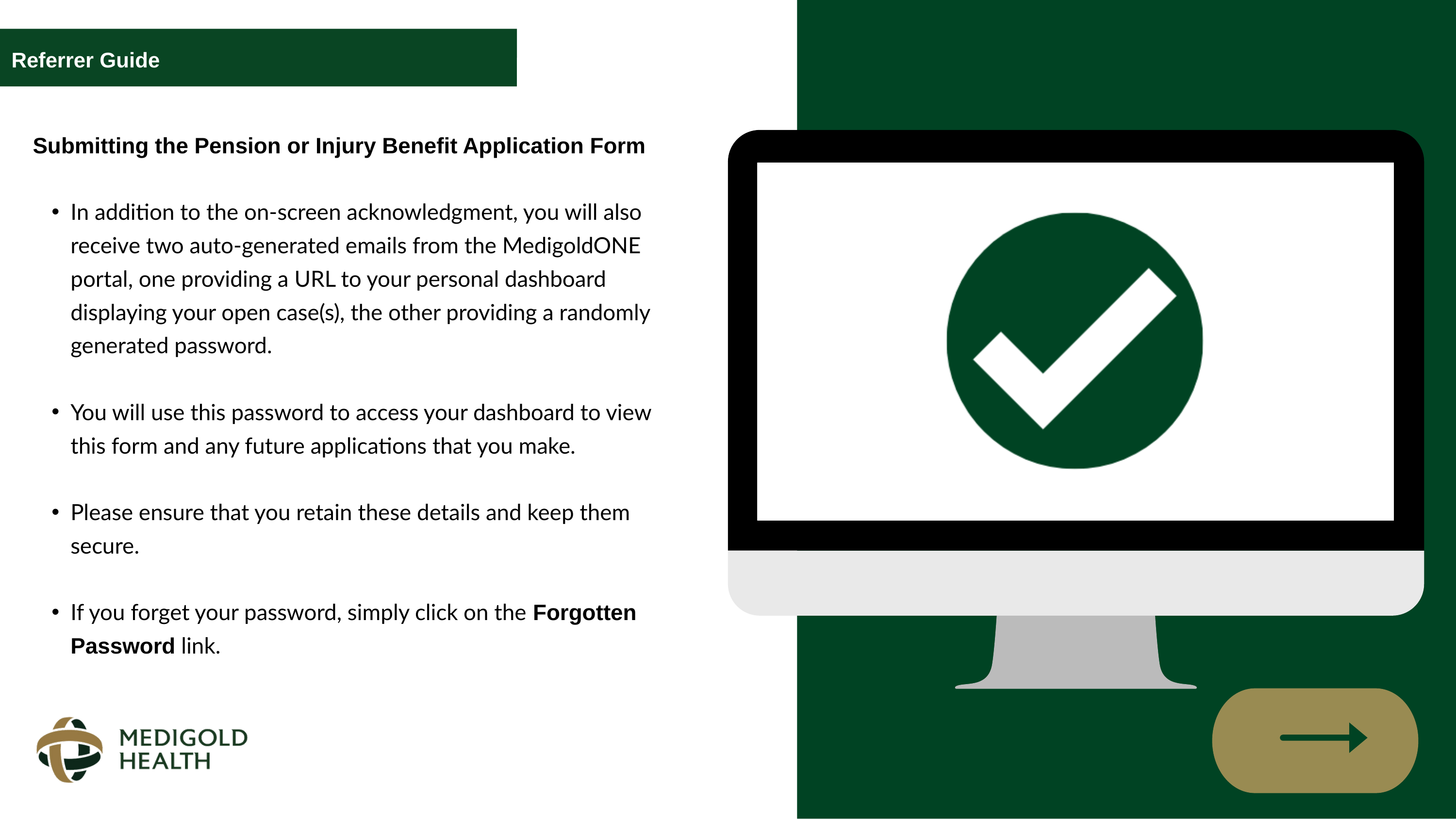

Referrer Guide

Submitting the Pension or Injury Benefit Application Form

In addition to the on-screen acknowledgment, you will also receive two auto-generated emails from the MedigoldONE portal, one providing a URL to your personal dashboard displaying your open case(s), the other providing a randomly generated password.

You will use this password to access your dashboard to view this form and any future applications that you make.

Please ensure that you retain these details and keep them secure.

If you forget your password, simply click on the Forgotten Password link.